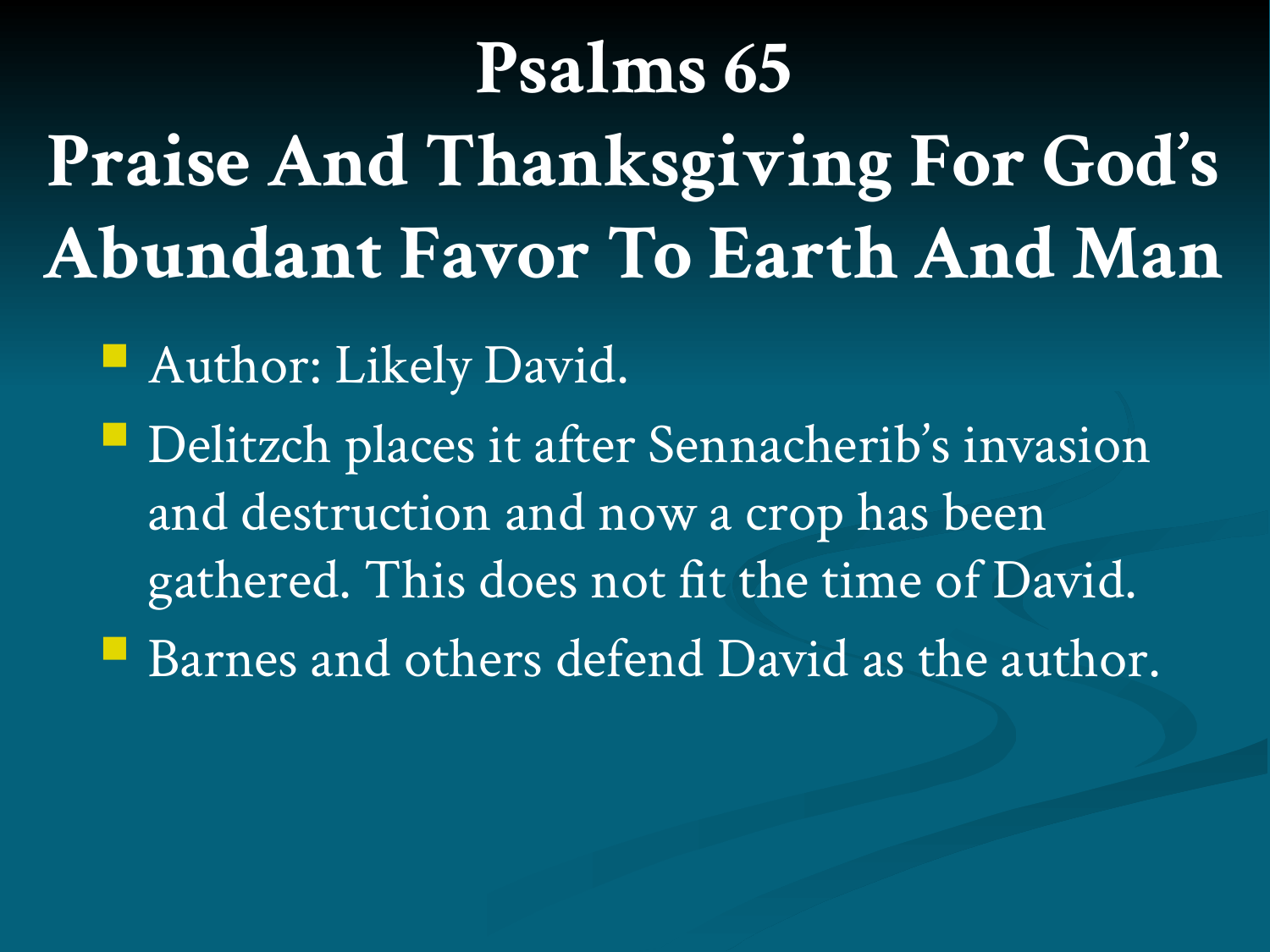

# Psalms 65 Praise And Thanksgiving For God’s Abundant Favor To Earth And Man
Author: Likely David.
Delitzch places it after Sennacherib’s invasion and destruction and now a crop has been gathered. This does not fit the time of David.
Barnes and others defend David as the author.